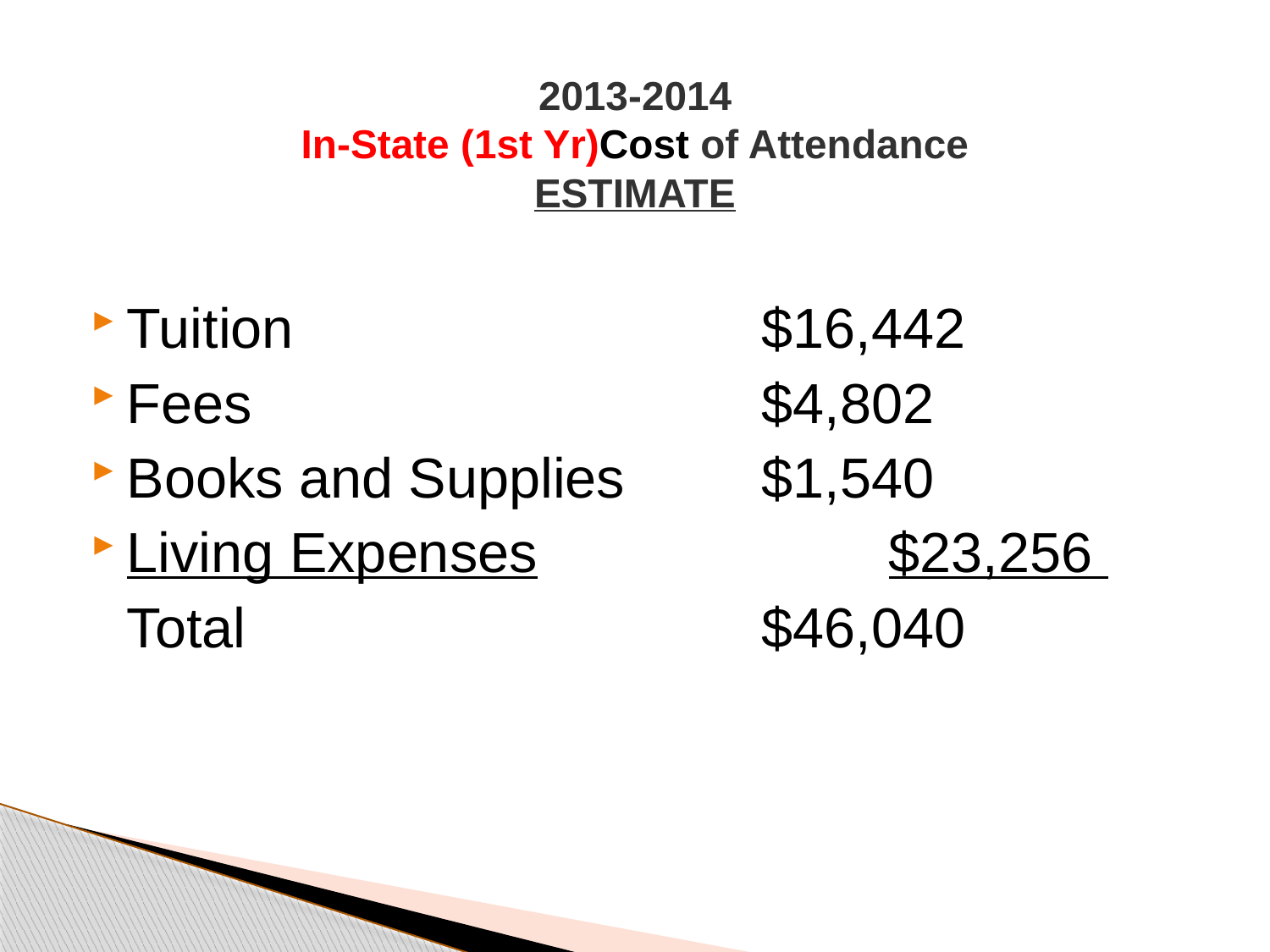

# 2013-2014 In-State (1st Yr)Cost of Attendance ESTIMATE
Tuition 				$16,442
Fees					$4,802
Books and Supplies		$1,540
Living Expenses			$23,256
	Total					$46,040